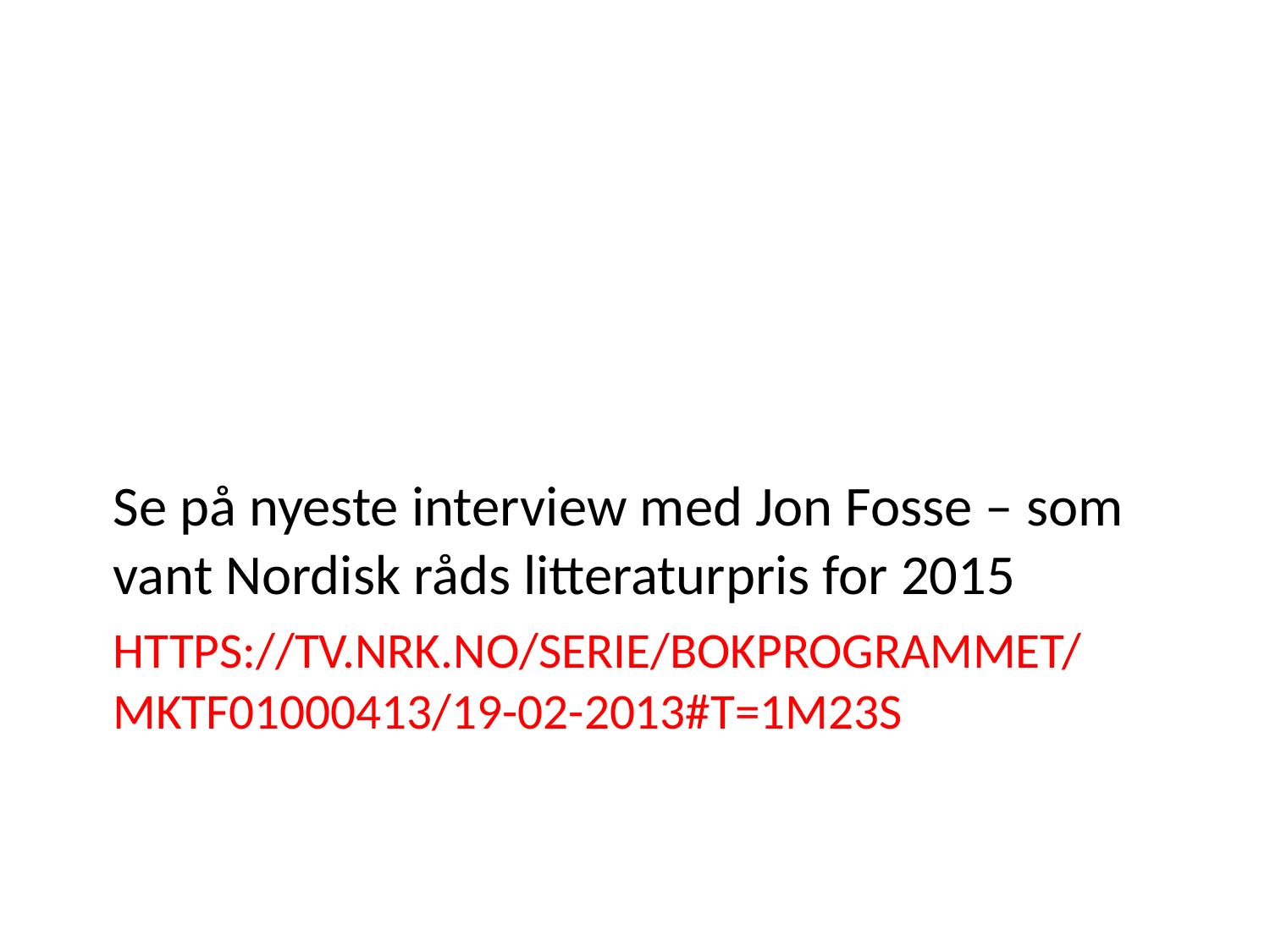

Se på nyeste interview med Jon Fosse – som vant Nordisk råds litteraturpris for 2015
# https://tv.nrk.no/serie/bokprogrammet/MKTF01000413/19-02-2013#t=1m23s